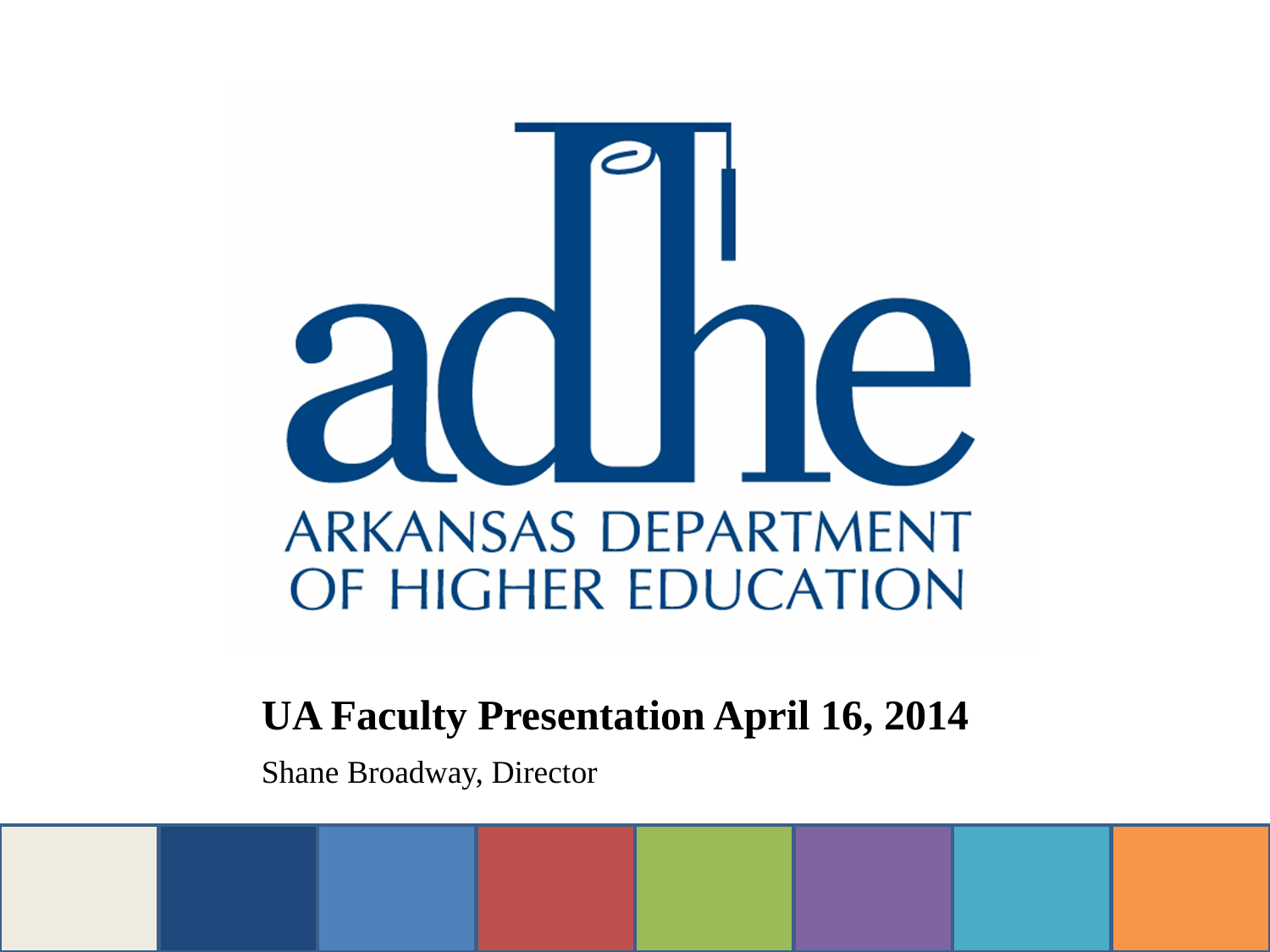

# UA Faculty Presentation April 16, 2014
Shane Broadway, Director